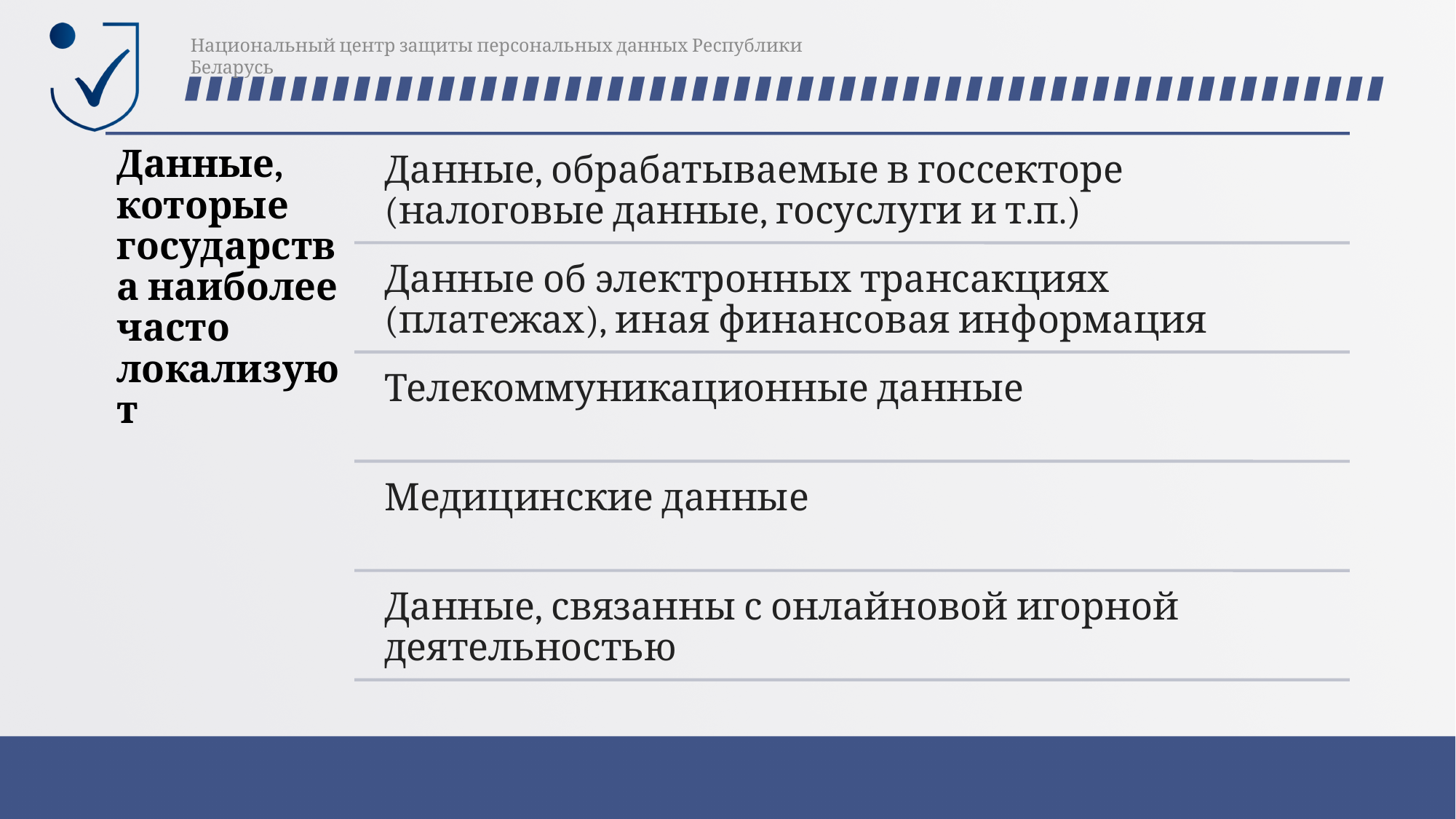

Национальный центр защиты персональных данных Республики Беларусь
Данные, которые государства наиболее часто локализуют
Данные, обрабатываемые в госсекторе (налоговые данные, госуслуги и т.п.)
Данные об электронных трансакциях (платежах), иная финансовая информация
Телекоммуникационные данные
Медицинские данные
Данные, связанны с онлайновой игорной деятельностью